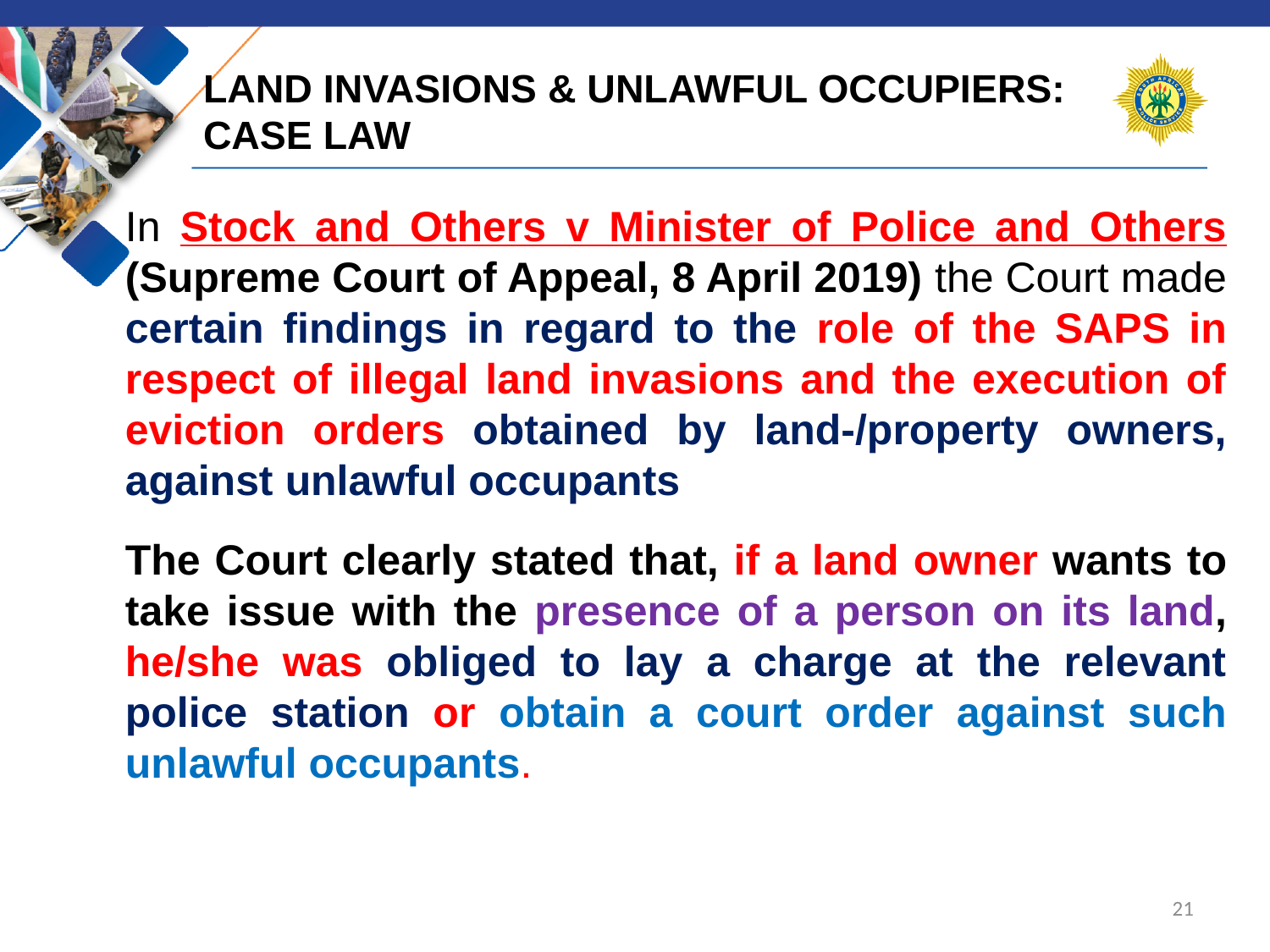

# LAND INVASIONS & UNLAWFUL OCCUPIERS: CASE LAW
In Stock and Others v Minister of Police and Others (Supreme Court of Appeal, 8 April 2019) the Court made certain findings in regard to the role of the SAPS in respect of illegal land invasions and the execution of eviction orders obtained by land-/property owners, against unlawful occupants

The Court clearly stated that, if a land owner wants to take issue with the presence of a person on its land, he/she was obliged to lay a charge at the relevant police station or obtain a court order against such unlawful occupants.
21